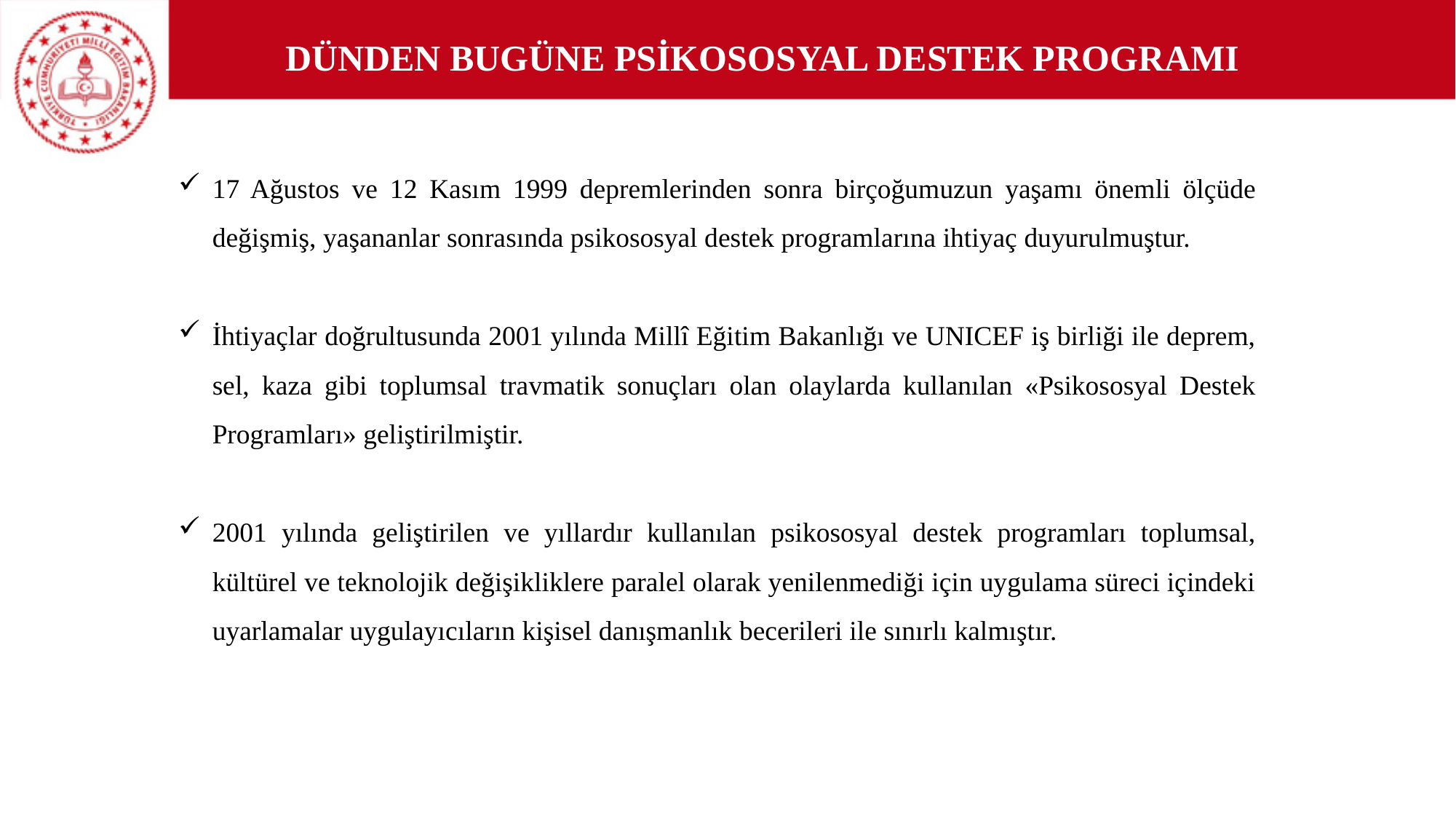

DÜNDEN BUGÜNE PSİKOSOSYAL DESTEK PROGRAMI

        YENİLENEN PSİKOSOSYAL DESTEK PROGRAMI
17 Ağustos ve 12 Kasım 1999 depremlerinden sonra birçoğumuzun yaşamı önemli ölçüde değişmiş, yaşananlar sonrasında psikososyal destek programlarına ihtiyaç duyurulmuştur.

İhtiyaçlar doğrultusunda 2001 yılında Millî Eğitim Bakanlığı ve UNICEF iş birliği ile deprem, sel, kaza gibi toplumsal travmatik sonuçları olan olaylarda kullanılan «Psikososyal Destek Programları» geliştirilmiştir.

2001 yılında geliştirilen ve yıllardır kullanılan psikososyal destek programları toplumsal, kültürel ve teknolojik değişikliklere paralel olarak yenilenmediği için uygulama süreci içindeki uyarlamalar uygulayıcıların kişisel danışmanlık becerileri ile sınırlı kalmıştır.